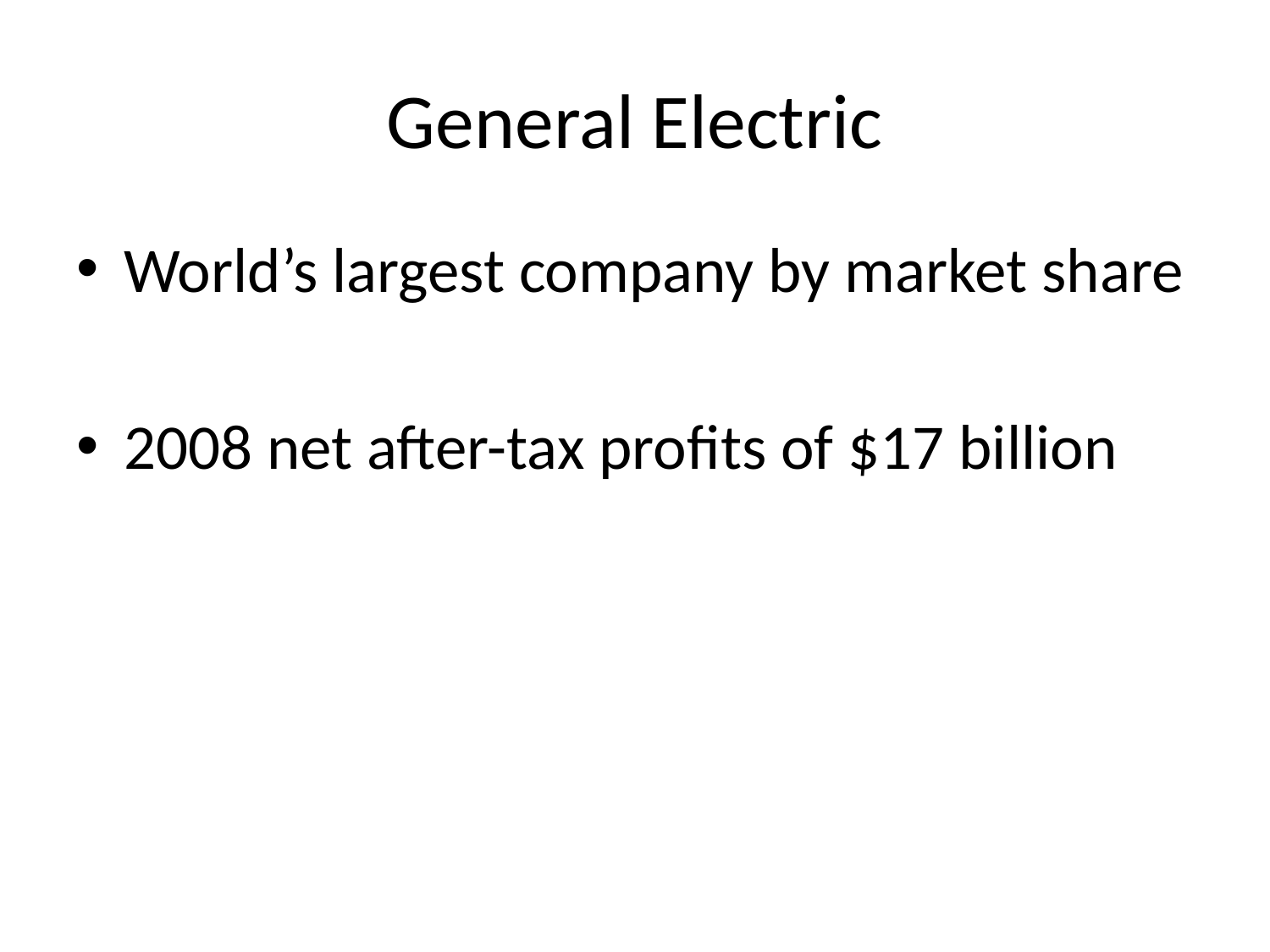

# General Electric
World’s largest company by market share

2008 net after-tax profits of $17 billion